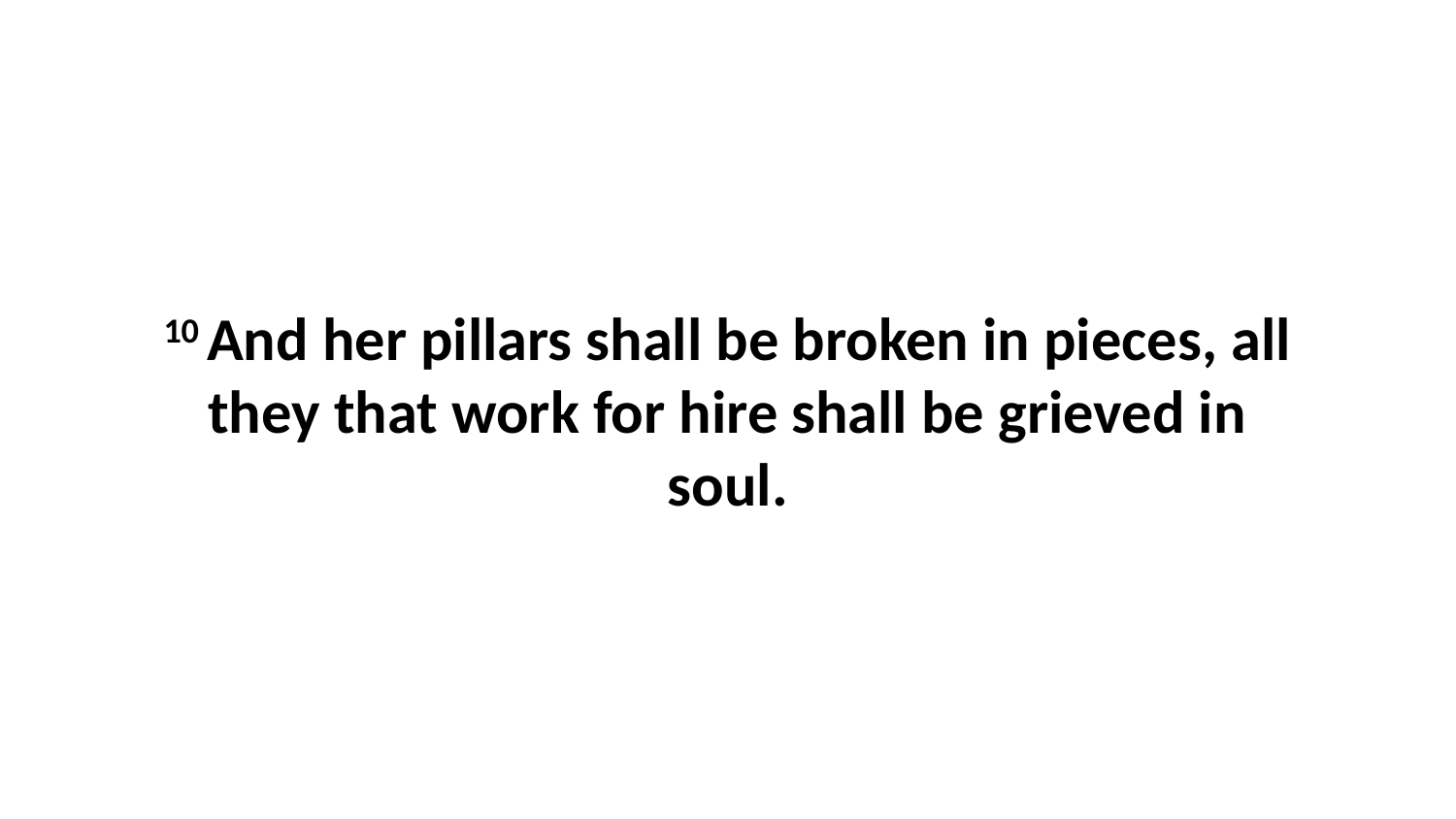

10 And her pillars shall be broken in pieces, all they that work for hire shall be grieved in soul.